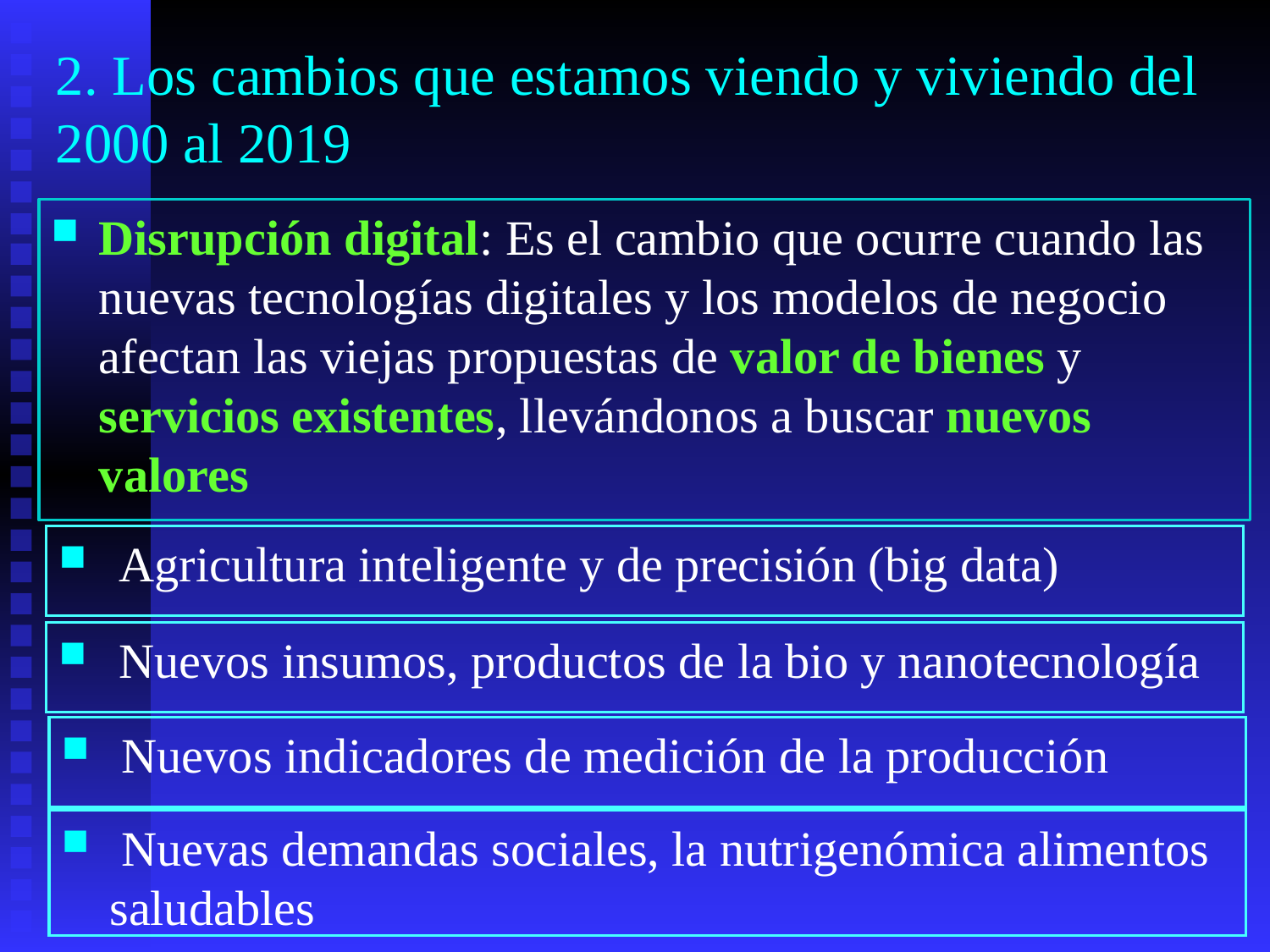

# 2. Los cambios que estamos viendo y viviendo del 2000 al 2019
Disrupción digital: Es el cambio que ocurre cuando las nuevas tecnologías digitales y los modelos de negocio afectan las viejas propuestas de valor de bienes y servicios existentes, llevándonos a buscar nuevos valores
 Agricultura inteligente y de precisión (big data)
 Nuevos insumos, productos de la bio y nanotecnología
 Nuevos indicadores de medición de la producción
 Nuevas demandas sociales, la nutrigenómica alimentos saludables